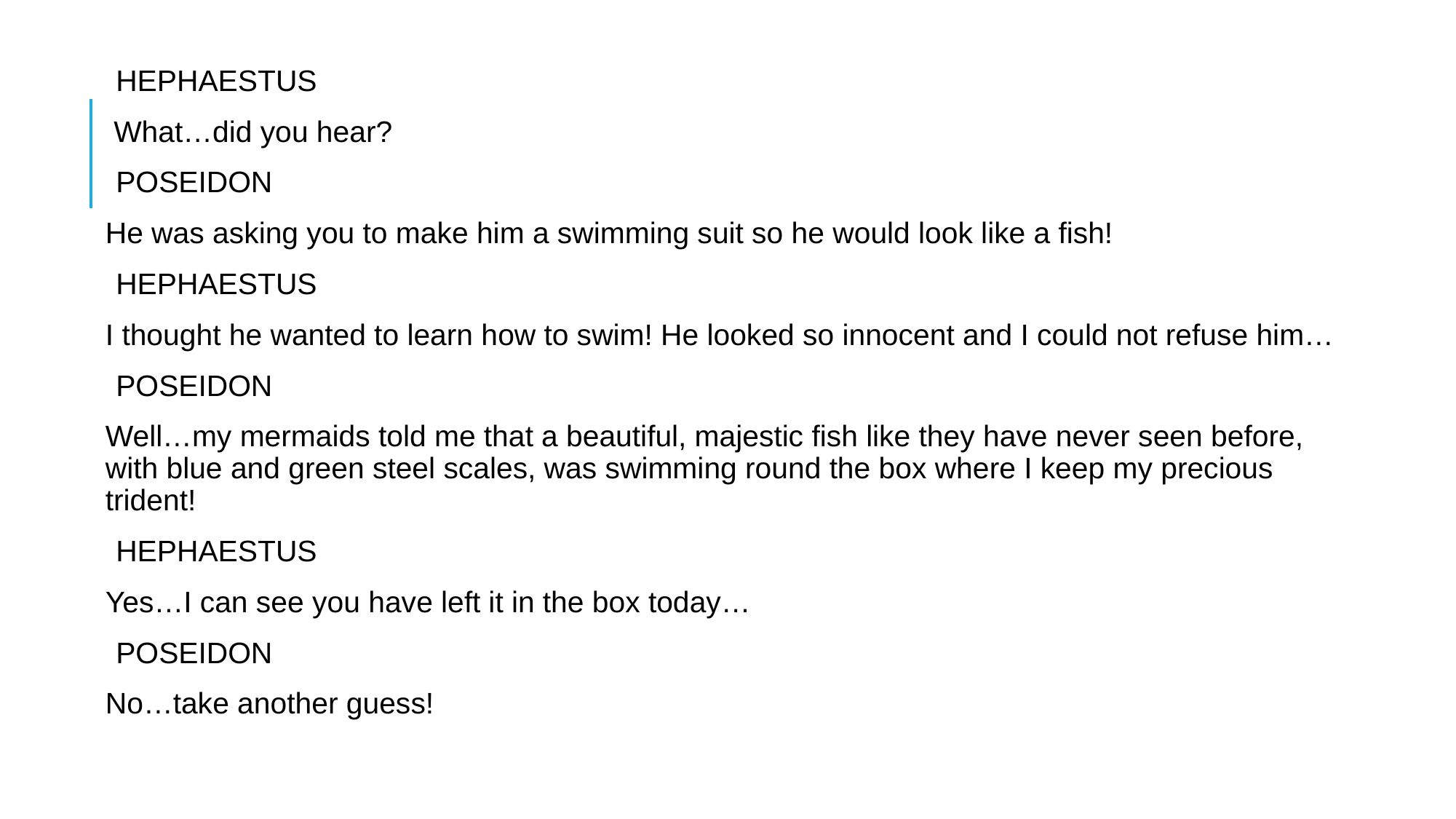

HEPHAESTUS
 What…did you hear?
POSEIDON
He was asking you to make him a swimming suit so he would look like a fish!
HEPHAESTUS
I thought he wanted to learn how to swim! He looked so innocent and I could not refuse him…
POSEIDON
Well…my mermaids told me that a beautiful, majestic fish like they have never seen before, with blue and green steel scales, was swimming round the box where I keep my precious trident!
HEPHAESTUS
Yes…I can see you have left it in the box today…
POSEIDON
No…take another guess!